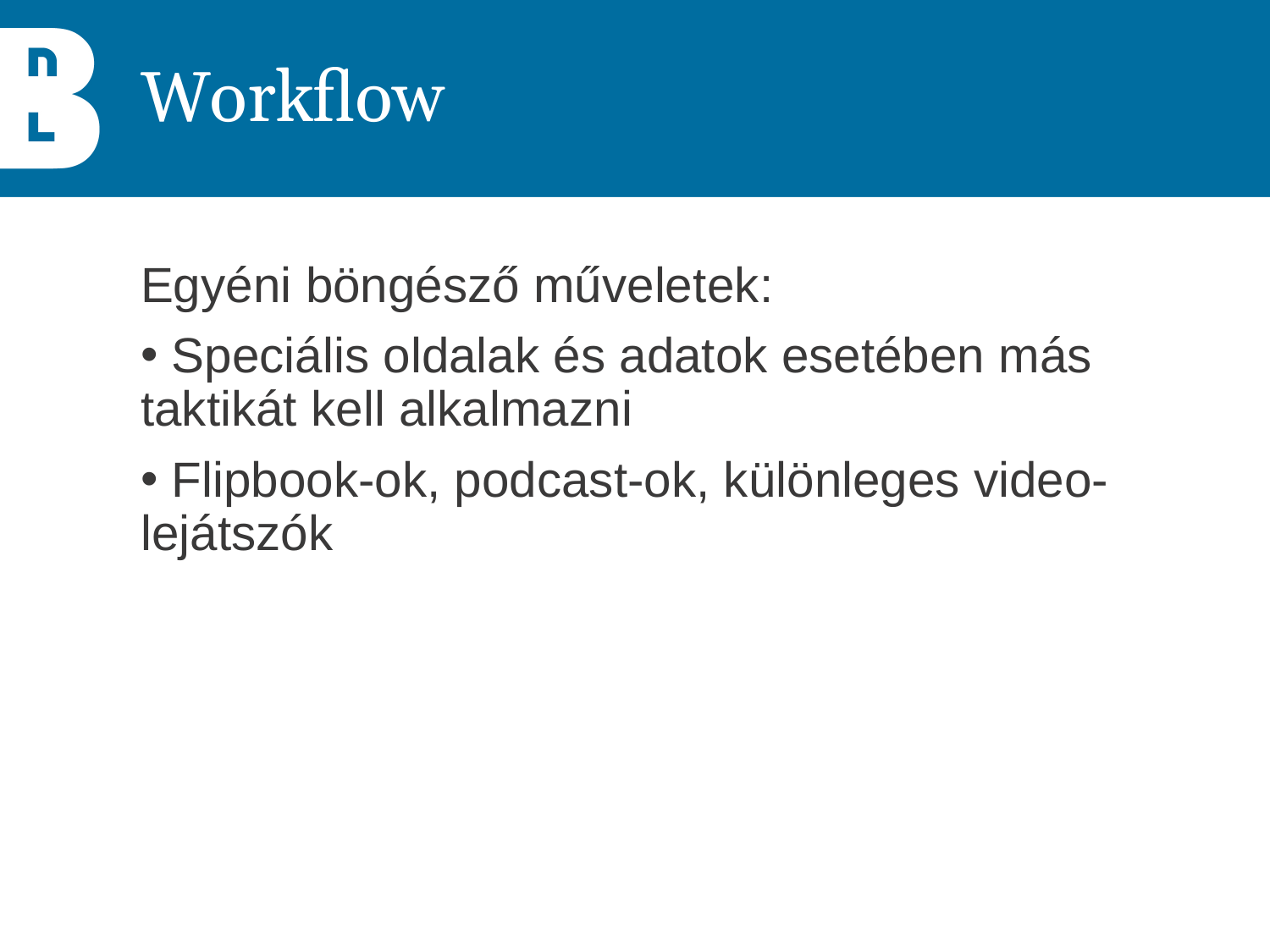

# Workflow
Egyéni böngésző műveletek:
 Speciális oldalak és adatok esetében más taktikát kell alkalmazni
 Flipbook-ok, podcast-ok, különleges video-lejátszók